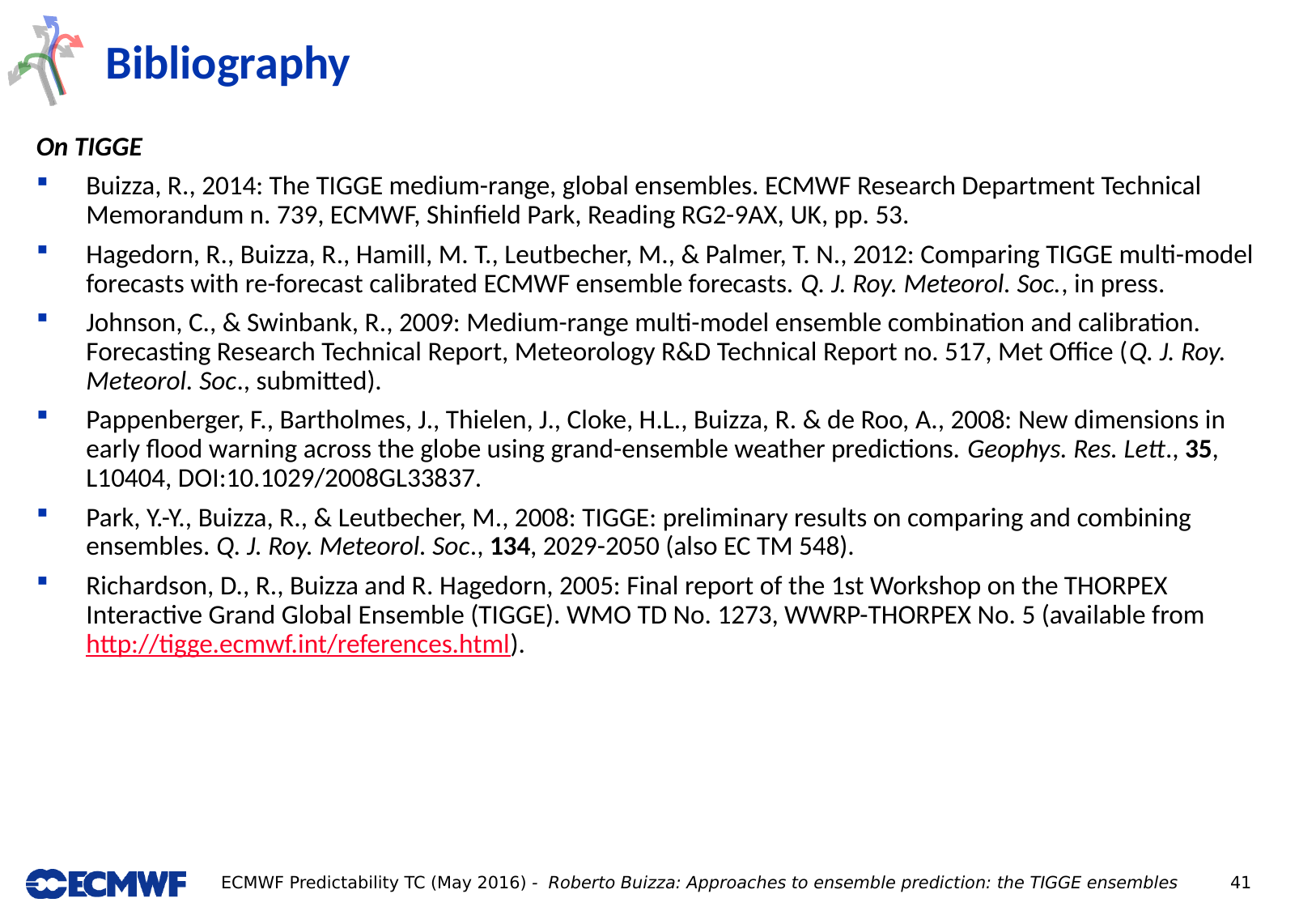

# Bibliography
On TIGGE
Buizza, R., 2014: The TIGGE medium-range, global ensembles. ECMWF Research Department Technical Memorandum n. 739, ECMWF, Shinfield Park, Reading RG2-9AX, UK, pp. 53.
Hagedorn, R., Buizza, R., Hamill, M. T., Leutbecher, M., & Palmer, T. N., 2012: Comparing TIGGE multi-model forecasts with re-forecast calibrated ECMWF ensemble forecasts. Q. J. Roy. Meteorol. Soc., in press.
Johnson, C., & Swinbank, R., 2009: Medium-range multi-model ensemble combination and calibration. Forecasting Research Technical Report, Meteorology R&D Technical Report no. 517, Met Office (Q. J. Roy. Meteorol. Soc., submitted).
Pappenberger, F., Bartholmes, J., Thielen, J., Cloke, H.L., Buizza, R. & de Roo, A., 2008: New dimensions in early flood warning across the globe using grand-ensemble weather predictions. Geophys. Res. Lett., 35, L10404, DOI:10.1029/2008GL33837.
Park, Y.-Y., Buizza, R., & Leutbecher, M., 2008: TIGGE: preliminary results on comparing and combining ensembles. Q. J. Roy. Meteorol. Soc., 134, 2029-2050 (also EC TM 548).
Richardson, D., R., Buizza and R. Hagedorn, 2005: Final report of the 1st Workshop on the THORPEX Interactive Grand Global Ensemble (TIGGE). WMO TD No. 1273, WWRP-THORPEX No. 5 (available from http://tigge.ecmwf.int/references.html).